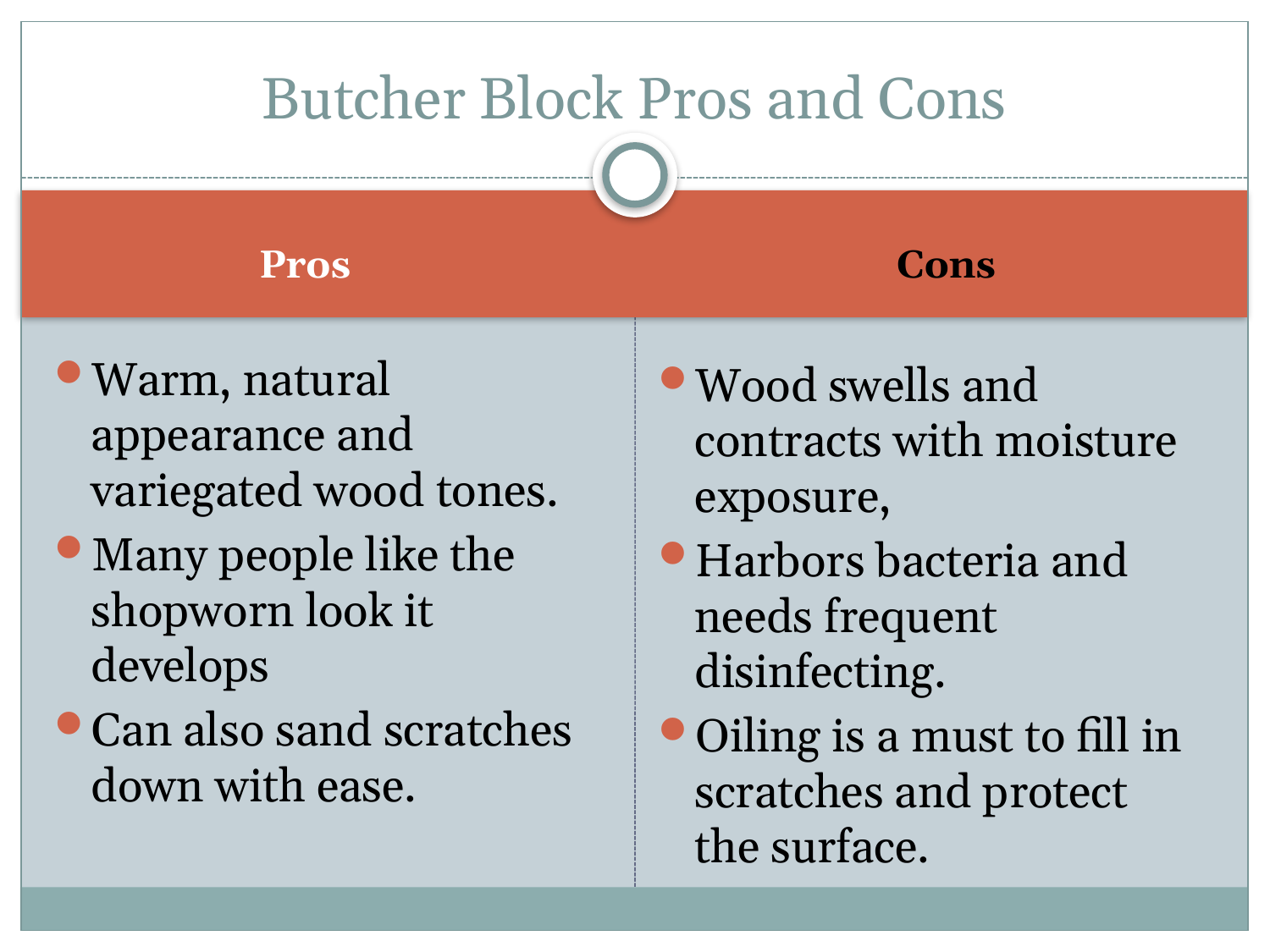

# Butcher Block Pros and Cons
Pros
Cons
Warm, natural appearance and variegated wood tones.
Many people like the shopworn look it develops
Can also sand scratches down with ease.
Wood swells and contracts with moisture exposure,
Harbors bacteria and needs frequent disinfecting.
Oiling is a must to fill in scratches and protect the surface.